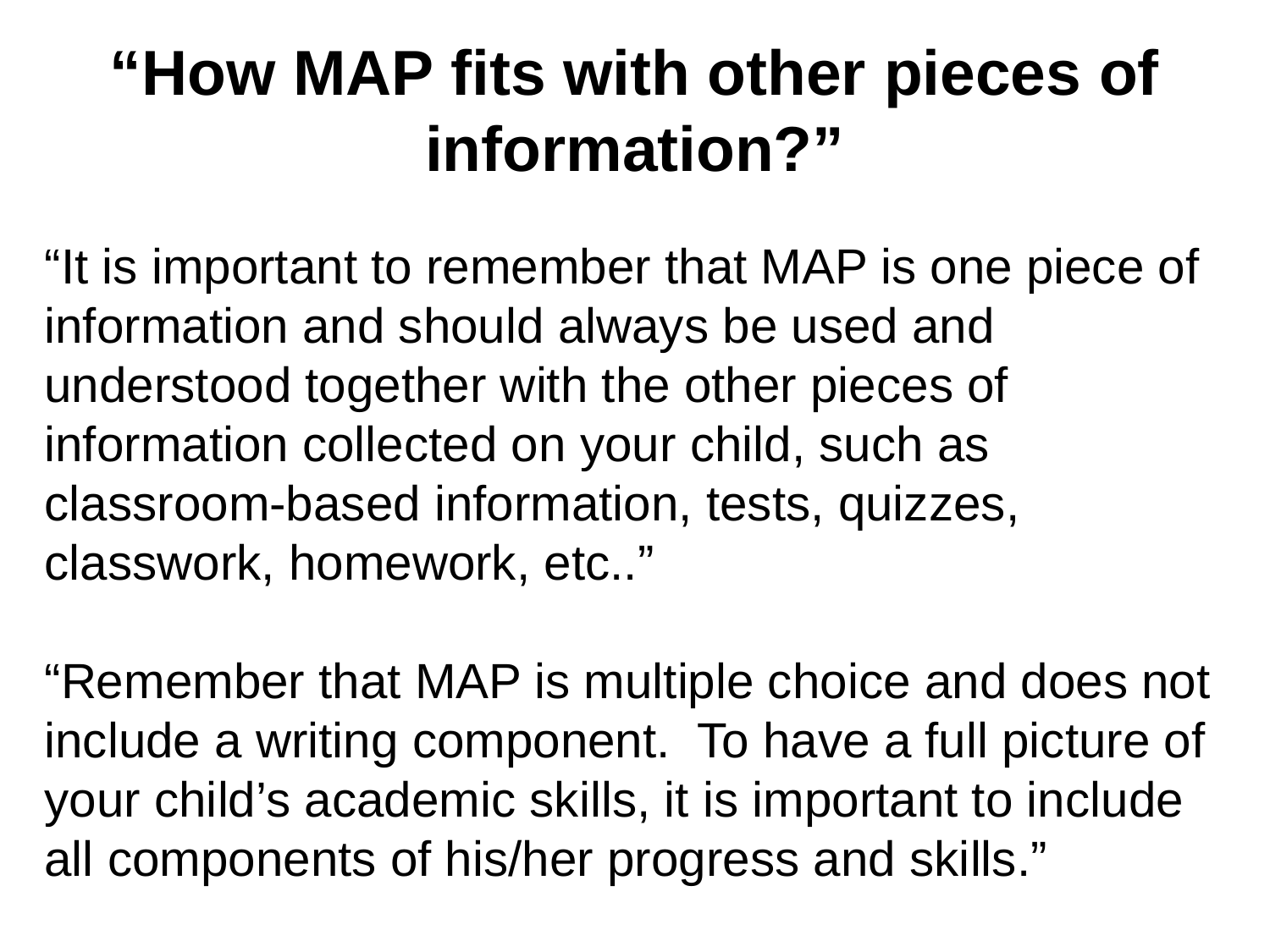

# “How MAP fits with other pieces of information?”
“It is important to remember that MAP is one piece of information and should always be used and understood together with the other pieces of information collected on your child, such as classroom-based information, tests, quizzes, classwork, homework, etc..”

“Remember that MAP is multiple choice and does not include a writing component.  To have a full picture of your child’s academic skills, it is important to include all components of his/her progress and skills.”